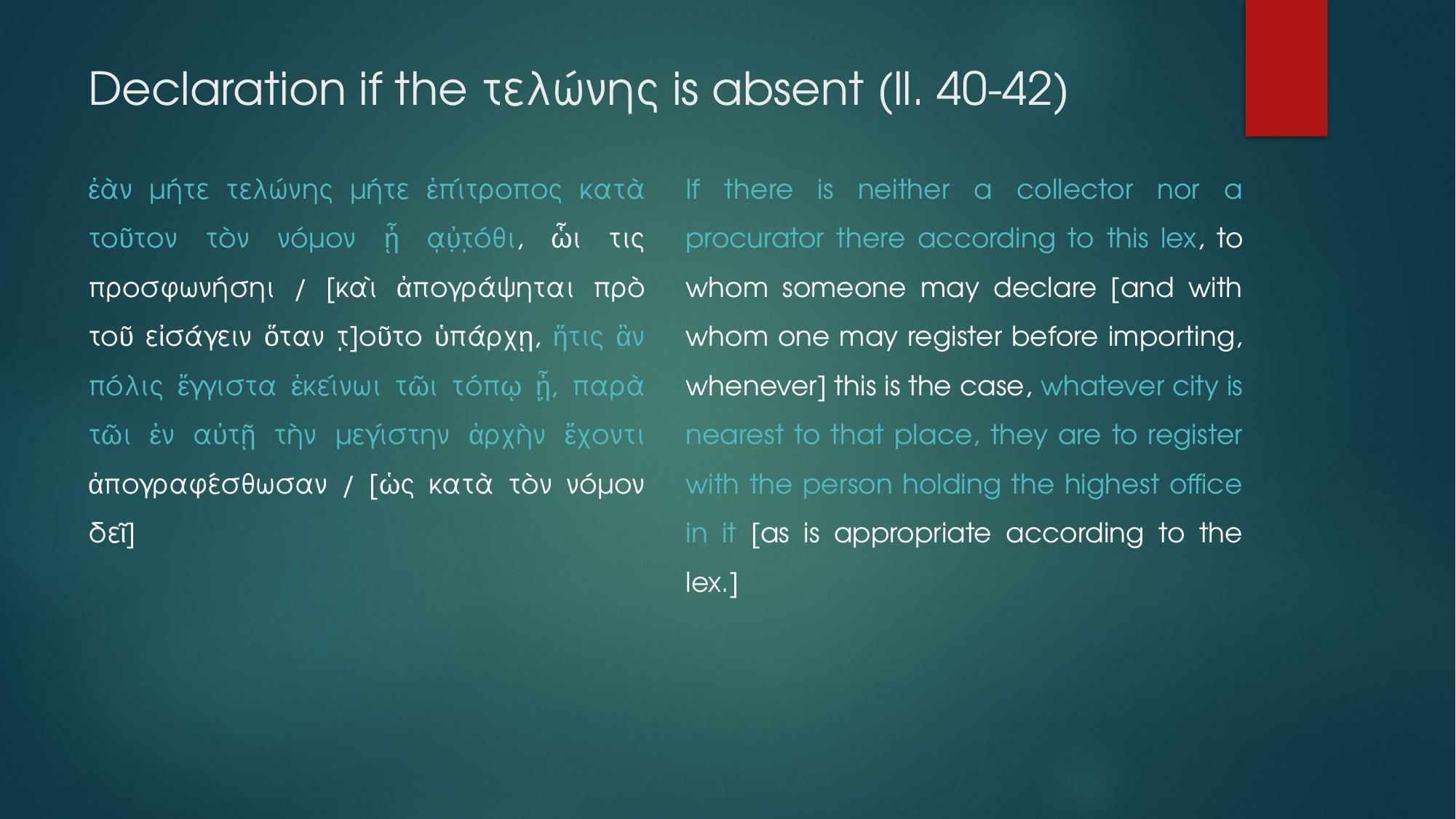

# Declaration if the τελώνης is absent (ll. 40-42)
If there is neither a collector nor a procurator there according to this lex, to whom someone may declare [and with whom one may register before importing, whenever] this is the case, whatever city is nearest to that place, they are to register with the person holding the highest office in it [as is appropriate according to the lex.]
ἐὰν μήτε τελώνης μήτε ἐπίτροπος κατὰ τοῦτον τὸν νόμον ᾖ α̣ὐ̣τ̣όθι, ὧι τις προσφωνήσηι / [καὶ ἀπογράψηται πρὸ τοῦ εἰσάγειν ὅταν τ̣]οῦτο ὑπάρχῃ, ἥτις ἂν πόλις ἔγγιστα ἐκείνωι τῶι τόπῳ ᾖ̣, παρὰ τῶι ἐν αὐτῇ τὴν μεγίστην ἀρχὴν ἔχοντι ἀπογραφέσθωσαν / [ὡς κατὰ τὸν νόμον δεῖ]